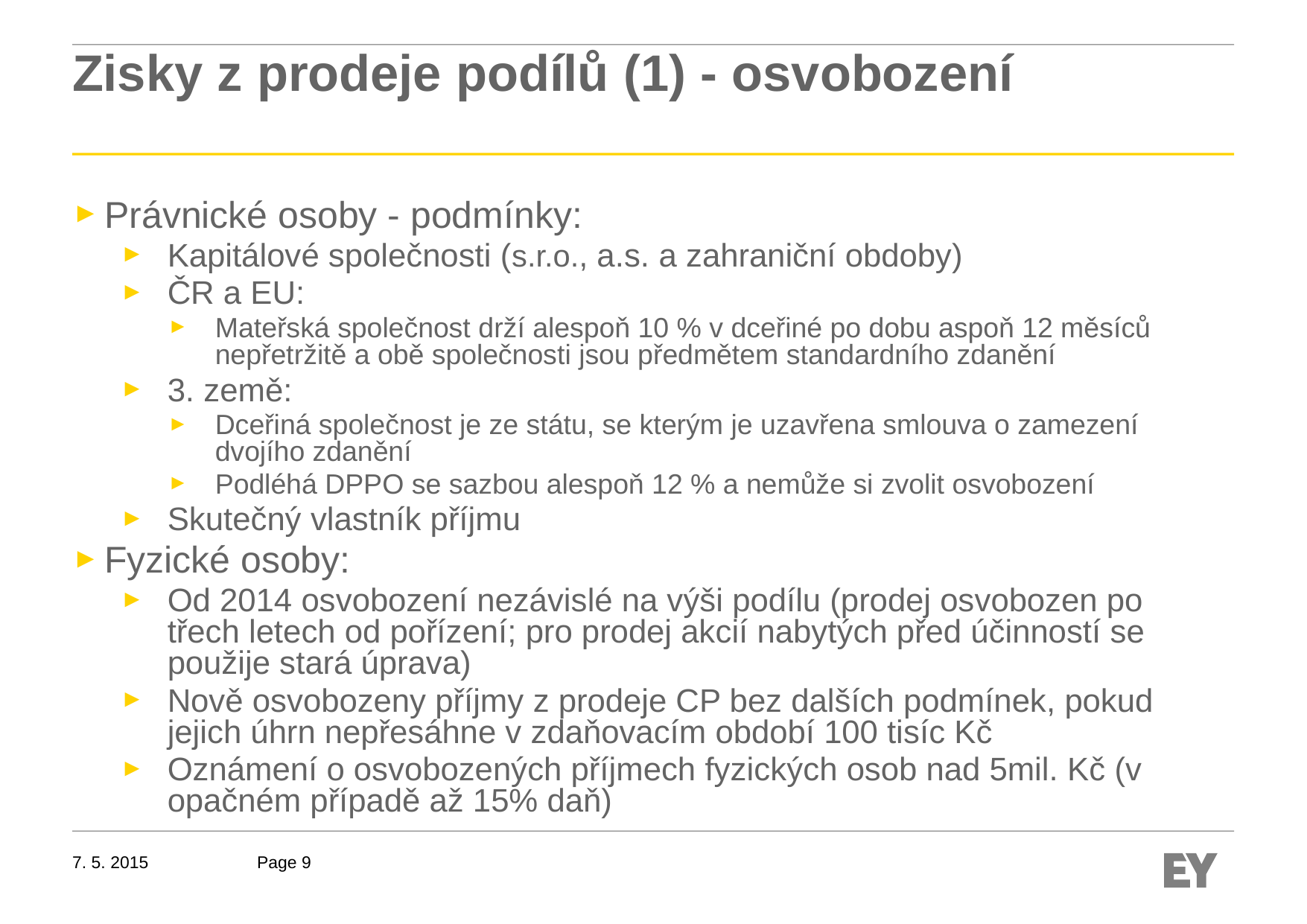

# Zisky z prodeje podílů (1) - osvobození
Právnické osoby - podmínky:
Kapitálové společnosti (s.r.o., a.s. a zahraniční obdoby)
ČR a EU:
Mateřská společnost drží alespoň 10 % v dceřiné po dobu aspoň 12 měsíců nepřetržitě a obě společnosti jsou předmětem standardního zdanění
3. země:
Dceřiná společnost je ze státu, se kterým je uzavřena smlouva o zamezení dvojího zdanění
Podléhá DPPO se sazbou alespoň 12 % a nemůže si zvolit osvobození
Skutečný vlastník příjmu
Fyzické osoby:
Od 2014 osvobození nezávislé na výši podílu (prodej osvobozen po třech letech od pořízení; pro prodej akcií nabytých před účinností se použije stará úprava)
Nově osvobozeny příjmy z prodeje CP bez dalších podmínek, pokud jejich úhrn nepřesáhne v zdaňovacím období 100 tisíc Kč
Oznámení o osvobozených příjmech fyzických osob nad 5mil. Kč (v opačném případě až 15% daň)
7. 5. 2015